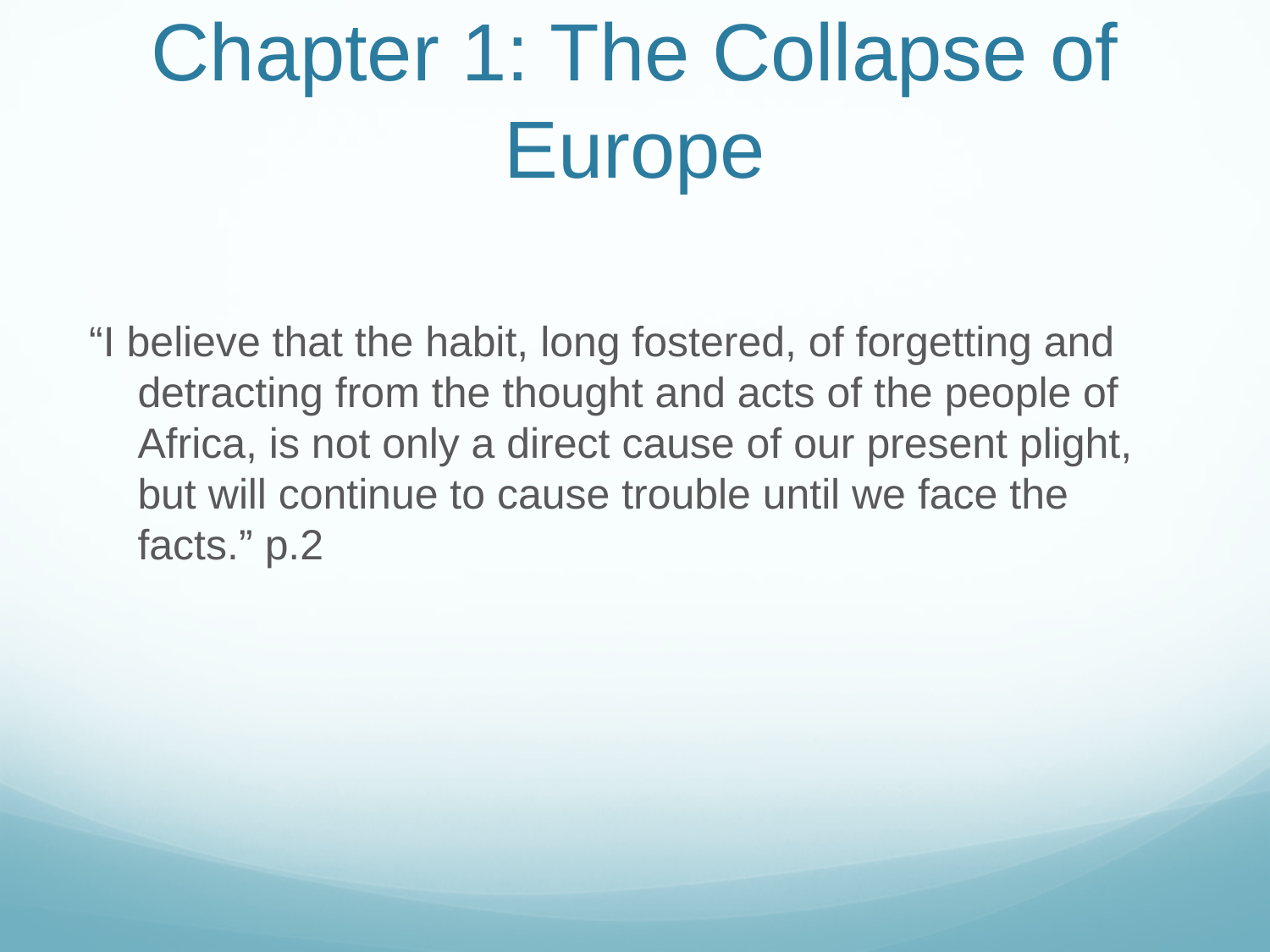

# Chapter 1: The Collapse of Europe

“I believe that the habit, long fostered, of forgetting and detracting from the thought and acts of the people of Africa, is not only a direct cause of our present plight, but will continue to cause trouble until we face the facts.” p.2